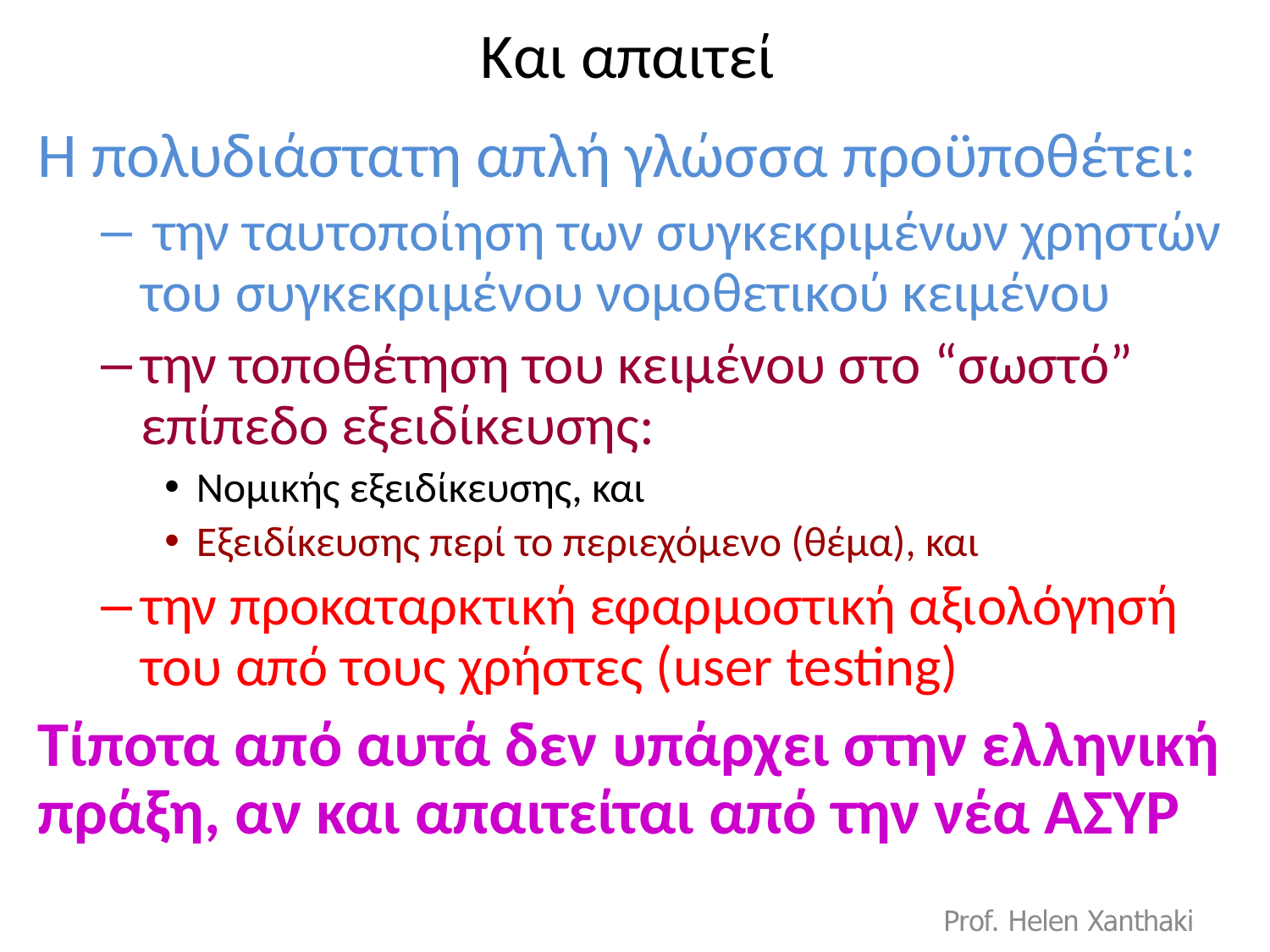

# Και απαιτεί
Η πολυδιάστατη απλή γλώσσα προϋποθέτει:
 την ταυτοποίηση των συγκεκριμένων χρηστών του συγκεκριμένου νομοθετικού κειμένου
την τοποθέτηση του κειμένου στο “σωστό” επίπεδο εξειδίκευσης:
Νομικής εξειδίκευσης, και
Εξειδίκευσης περί το περιεχόμενο (θέμα), και
την προκαταρκτική εφαρμοστική αξιολόγησή του από τους χρήστες (user testing)
Τίποτα από αυτά δεν υπάρχει στην ελληνική πράξη, αν και απαιτείται από την νέα ΑΣΥΡ
Prof. Helen Xanthaki